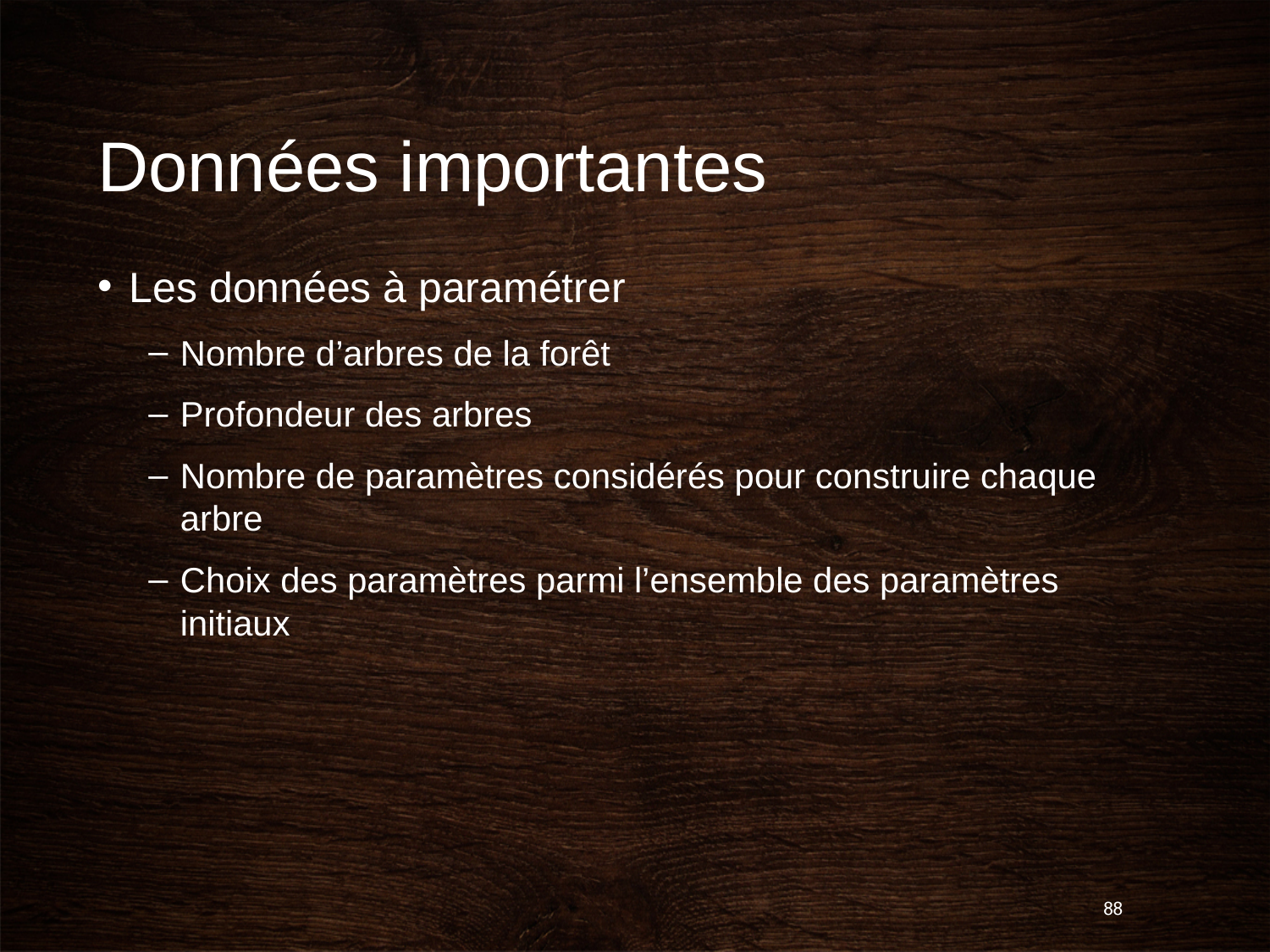

# Données importantes
Les données à paramétrer
Nombre d’arbres de la forêt
Profondeur des arbres
Nombre de paramètres considérés pour construire chaque arbre
Choix des paramètres parmi l’ensemble des paramètres initiaux
88